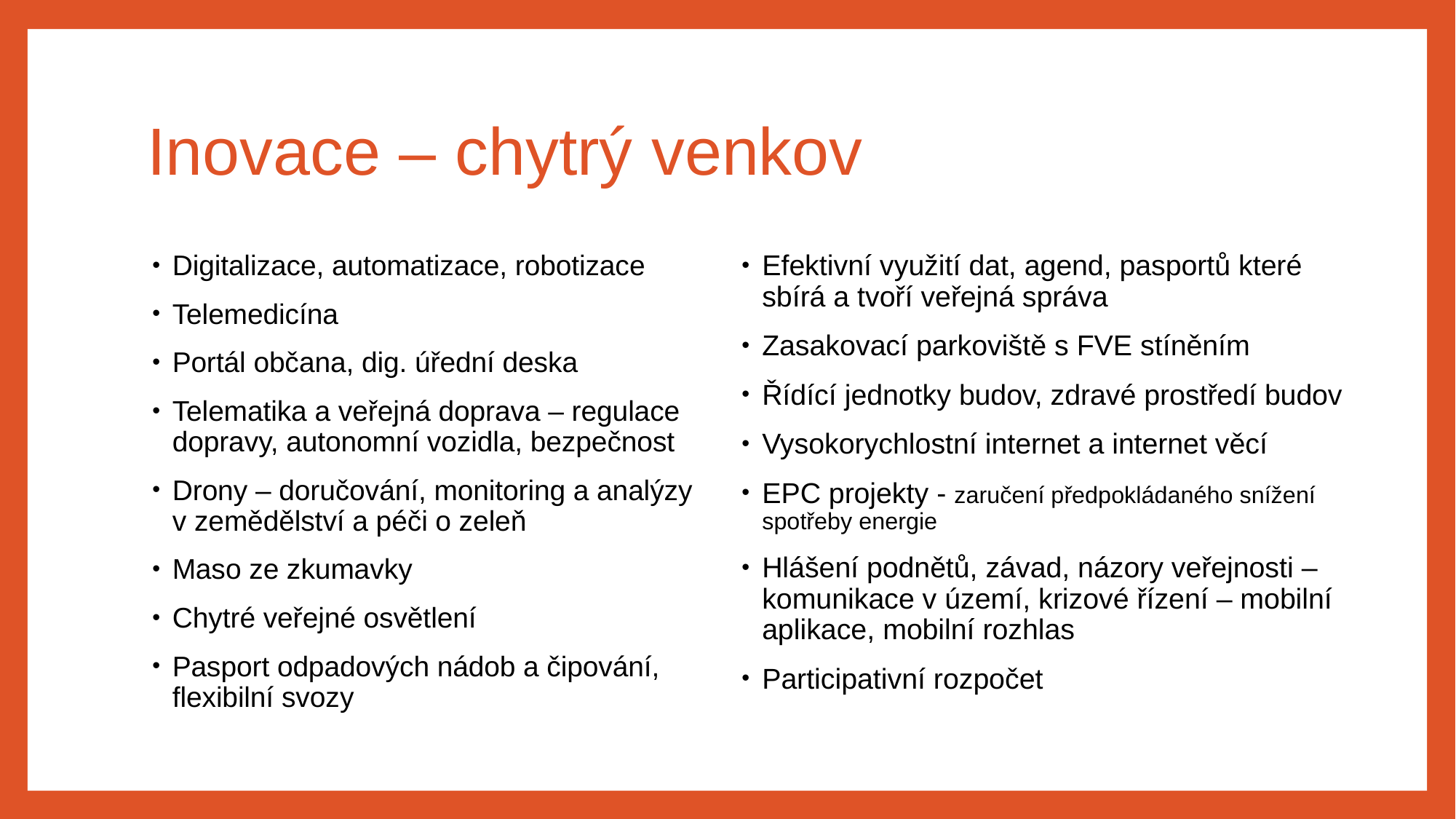

# Inovace – chytrý venkov
Digitalizace, automatizace, robotizace
Telemedicína
Portál občana, dig. úřední deska
Telematika a veřejná doprava – regulace dopravy, autonomní vozidla, bezpečnost
Drony – doručování, monitoring a analýzy v zemědělství a péči o zeleň
Maso ze zkumavky
Chytré veřejné osvětlení
Pasport odpadových nádob a čipování, flexibilní svozy

Efektivní využití dat, agend, pasportů které sbírá a tvoří veřejná správa
Zasakovací parkoviště s FVE stíněním
Řídící jednotky budov, zdravé prostředí budov
Vysokorychlostní internet a internet věcí
EPC projekty - zaručení předpokládaného snížení spotřeby energie
Hlášení podnětů, závad, názory veřejnosti – komunikace v území, krizové řízení – mobilní aplikace, mobilní rozhlas
Participativní rozpočet